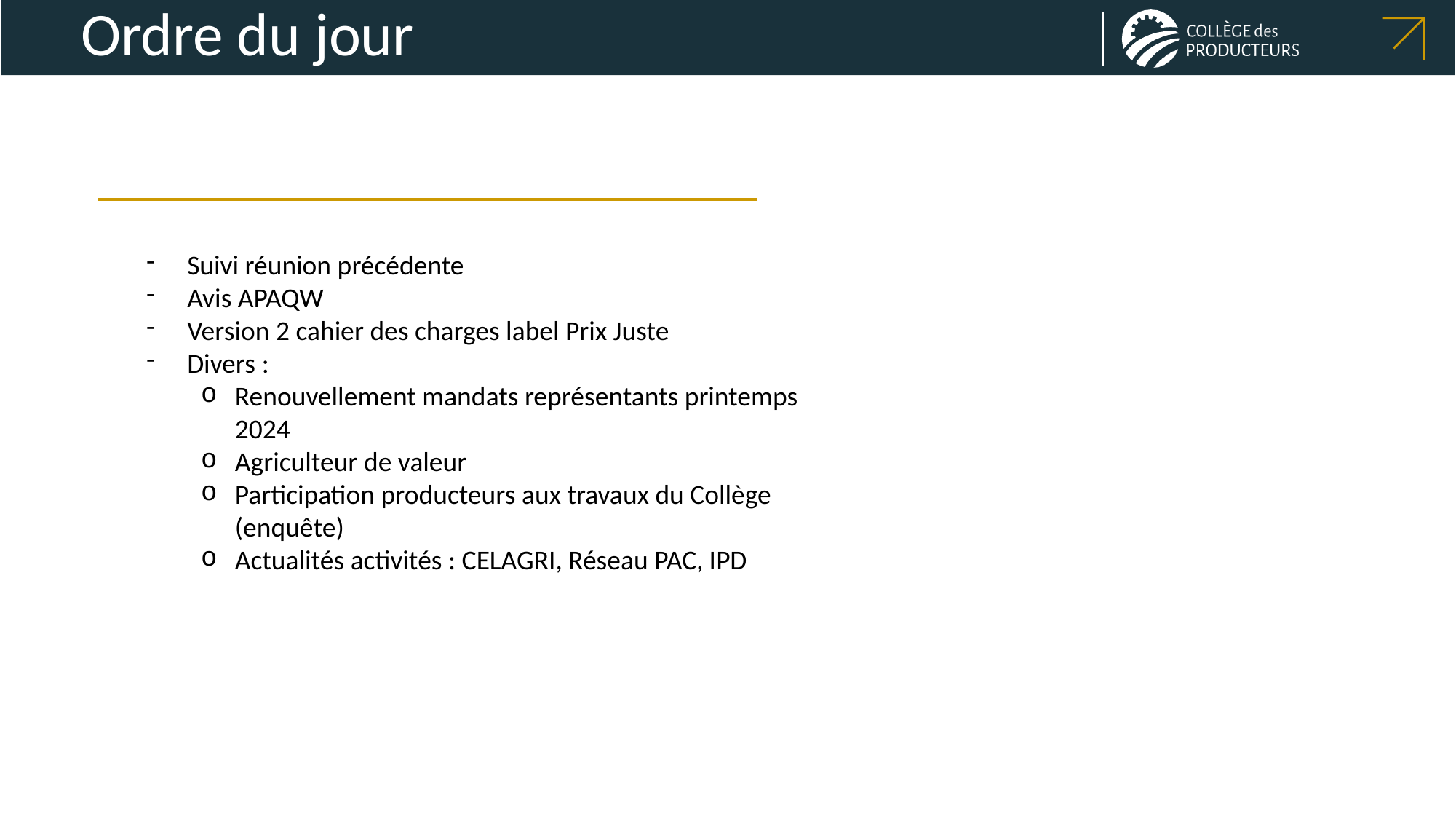

# Ordre du jour
Suivi réunion précédente
Avis APAQW
Version 2 cahier des charges label Prix Juste
Divers :
Renouvellement mandats représentants printemps 2024
Agriculteur de valeur
Participation producteurs aux travaux du Collège (enquête)
Actualités activités : CELAGRI, Réseau PAC, IPD